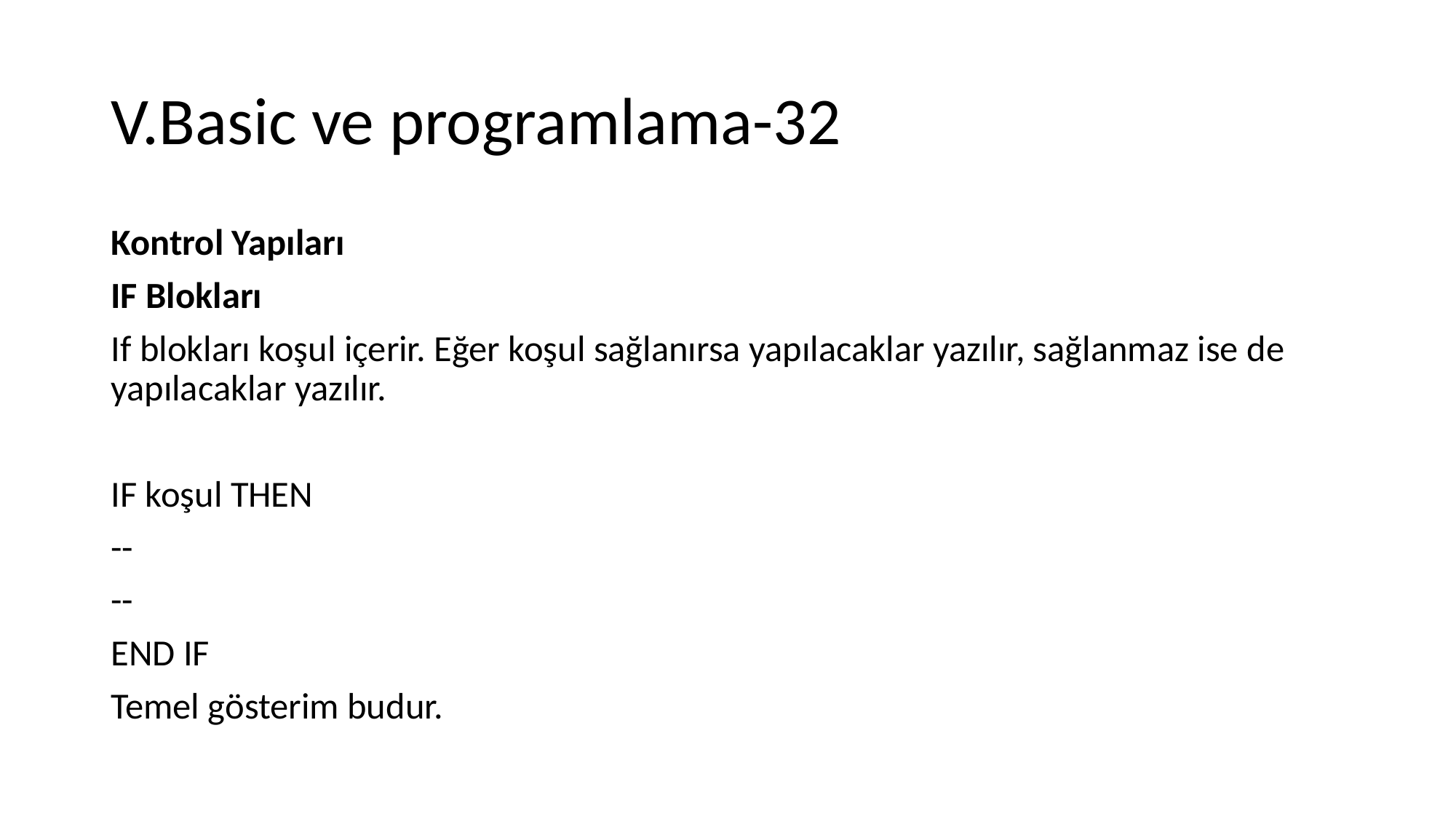

# V.Basic ve programlama-32
Kontrol Yapıları
IF Blokları
If blokları koşul içerir. Eğer koşul sağlanırsa yapılacaklar yazılır, sağlanmaz ise de yapılacaklar yazılır.

IF koşul THEN
--
--
END IF
Temel gösterim budur.